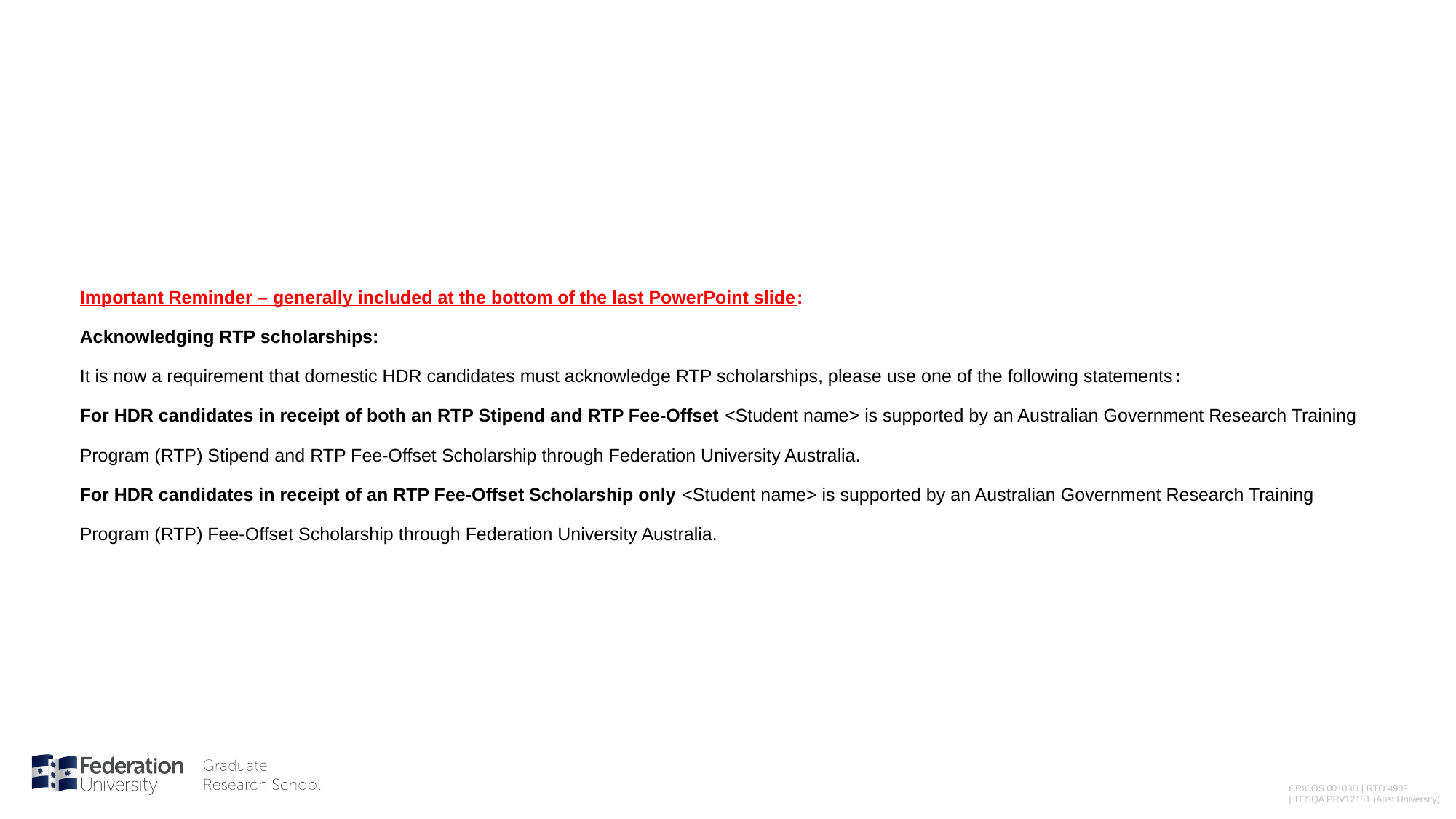

#

Important Reminder – generally included at the bottom of the last PowerPoint slide:
Acknowledging RTP scholarships:
It is now a requirement that domestic HDR candidates must acknowledge RTP scholarships, please use one of the following statements:
For HDR candidates in receipt of both an RTP Stipend and RTP Fee-Offset <Student name> is supported by an Australian Government Research Training Program (RTP) Stipend and RTP Fee-Offset Scholarship through Federation University Australia.
For HDR candidates in receipt of an RTP Fee-Offset Scholarship only <Student name> is supported by an Australian Government Research Training Program (RTP) Fee-Offset Scholarship through Federation University Australia.